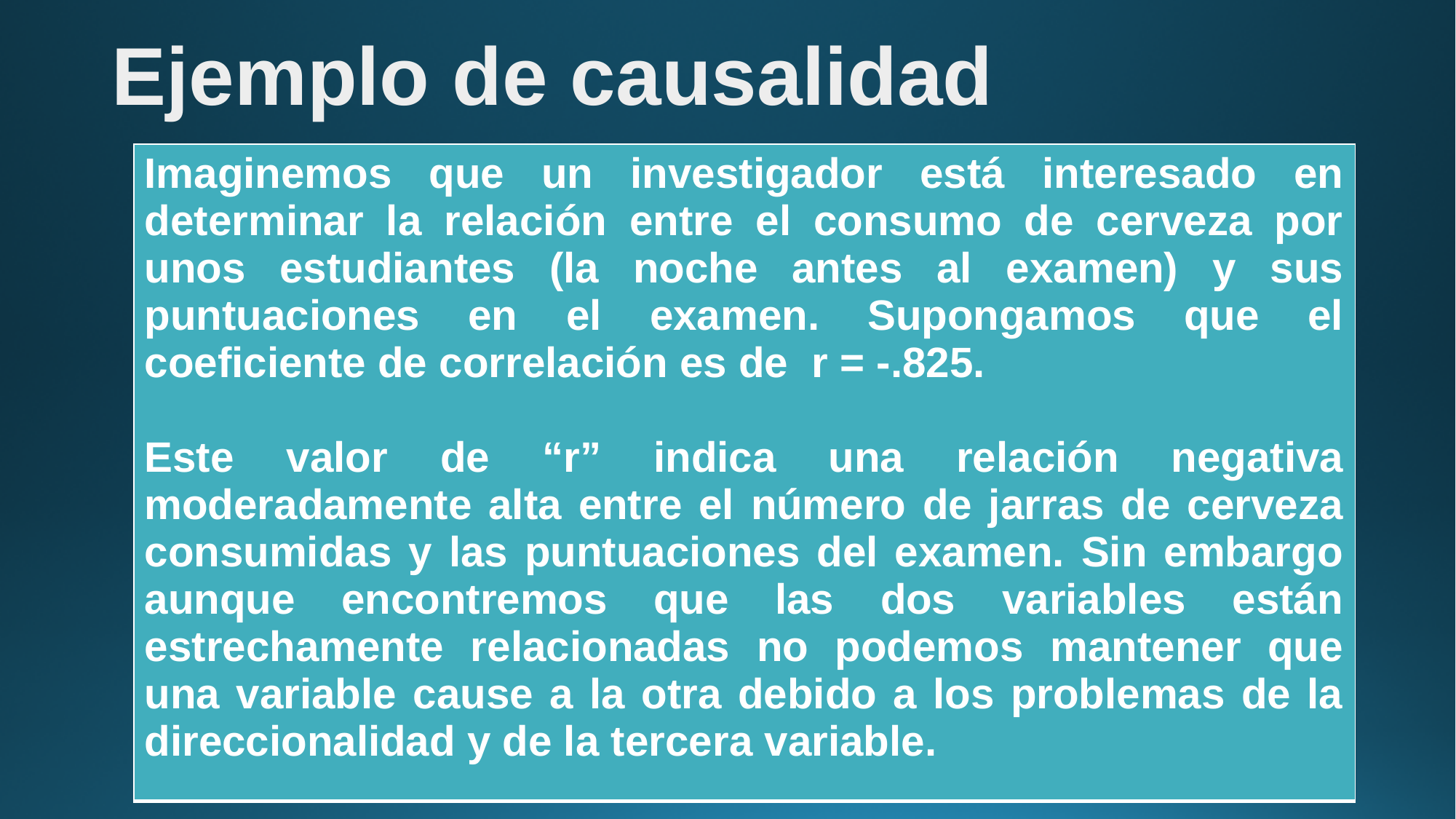

Ejemplo de causalidad
#
| Imaginemos que un investigador está interesado en determinar la relación entre el consumo de cerveza por unos estudiantes (la noche antes al examen) y sus puntuaciones en el examen. Supongamos que el coeficiente de correlación es de r = -.825. Este valor de “r” indica una relación negativa moderadamente alta entre el número de jarras de cerveza consumidas y las puntuaciones del examen. Sin embargo aunque encontremos que las dos variables están estrechamente relacionadas no podemos mantener que una variable cause a la otra debido a los problemas de la direccionalidad y de la tercera variable. |
| --- |